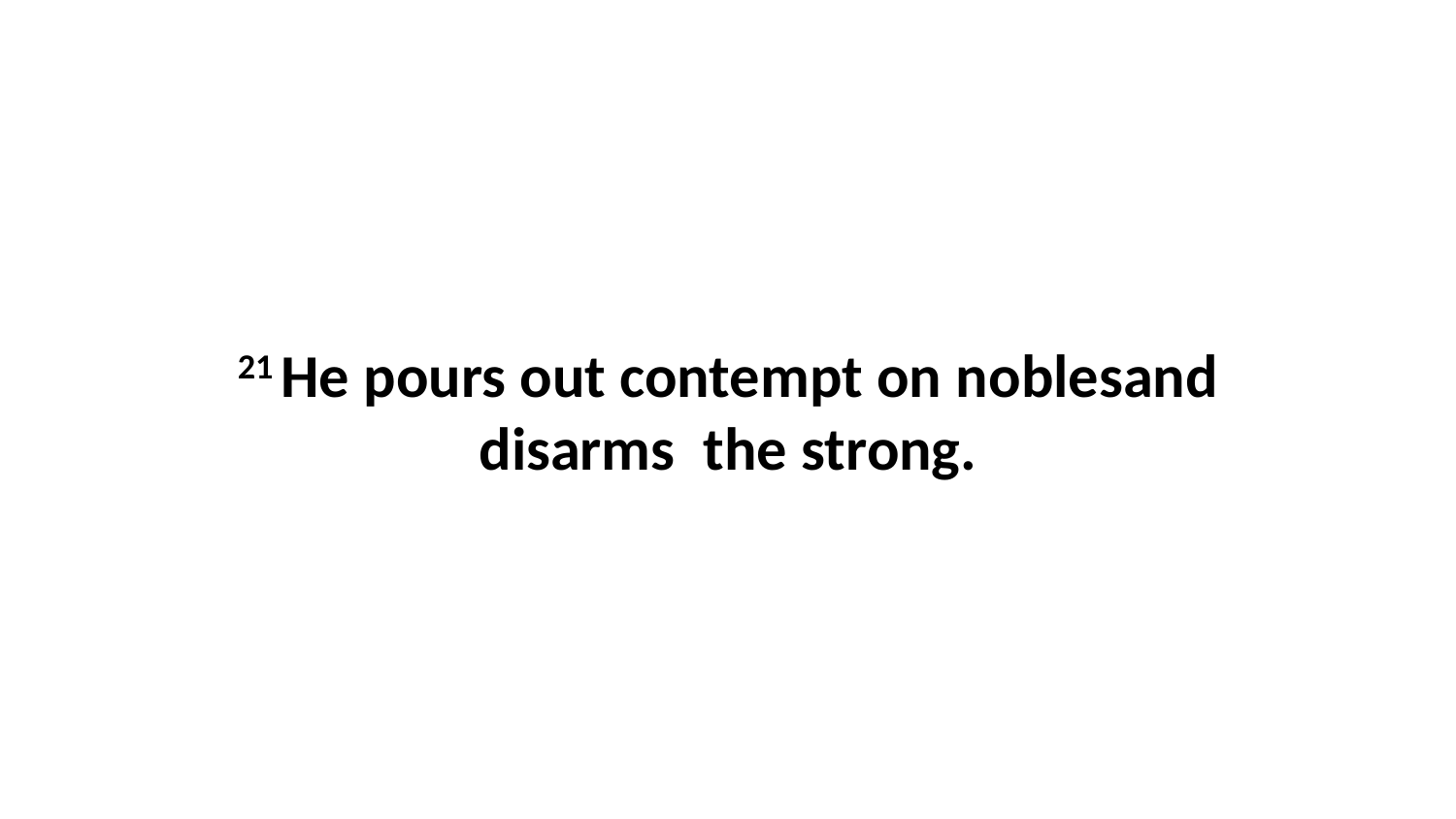

21 He pours out contempt on noblesand disarms  the strong.